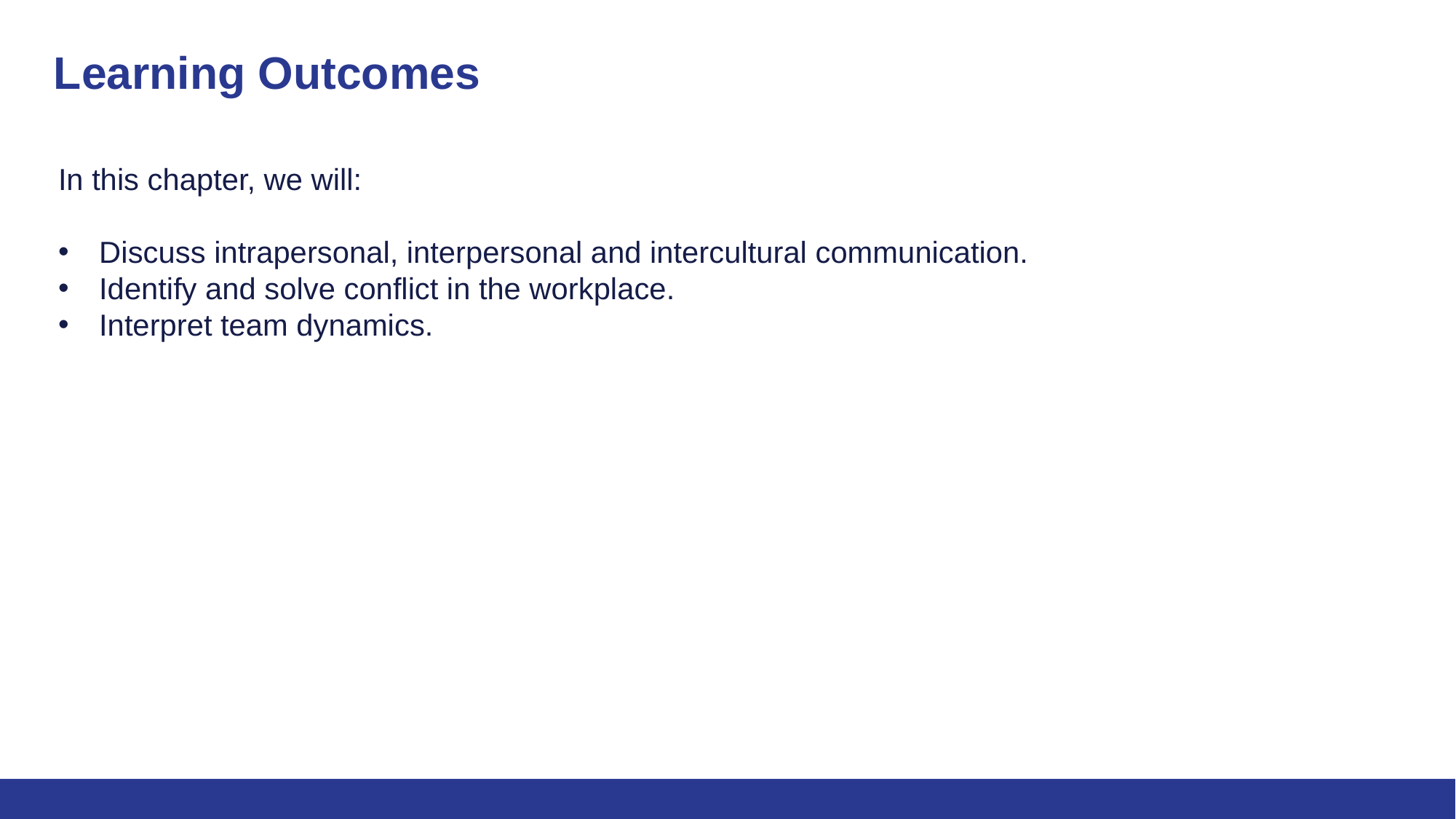

# Learning Outcomes
In this chapter, we will:

Discuss intrapersonal, interpersonal and intercultural communication.
Identify and solve conflict in the workplace.
Interpret team dynamics.